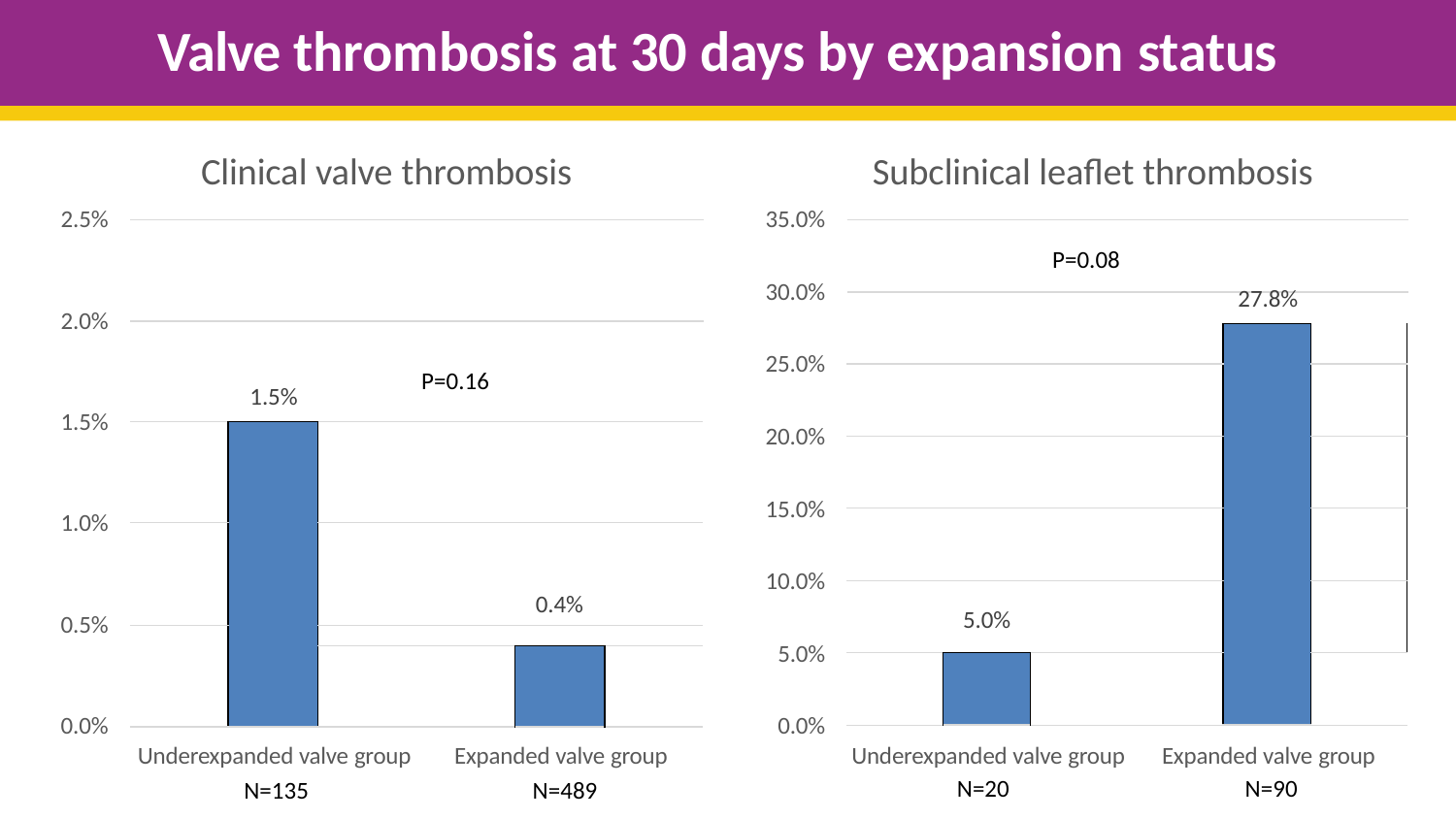

# Valve thrombosis at 30 days by expansion status
Clinical valve thrombosis	Subclinical leaflet thrombosis
2.5%
35.0%

P=0.08
30.0%
27.8%

2.0%

|  |  |  |  |  |
| --- | --- | --- | --- | --- |
|  |  |  |  |  |
|  |  |  |  |  |
|  |  |  |  |  |
| 5.0% |  |  |  |  |
|  |  |  |  |  |
25.0%
P=0.16
1.5%
1.5%
20.0%
|  |  |  |  |  |
| --- | --- | --- | --- | --- |
|  |  | 0.4% |  |  |
|  |  |  |  |  |
|  |  |  |  |  |
15.0%
1.0%
10.0%
0.5%
5.0%
0.0%
0.0%
Underexpanded valve group
N=135
Expanded valve group
N=489
Underexpanded valve group
N=20
Expanded valve group
N=90